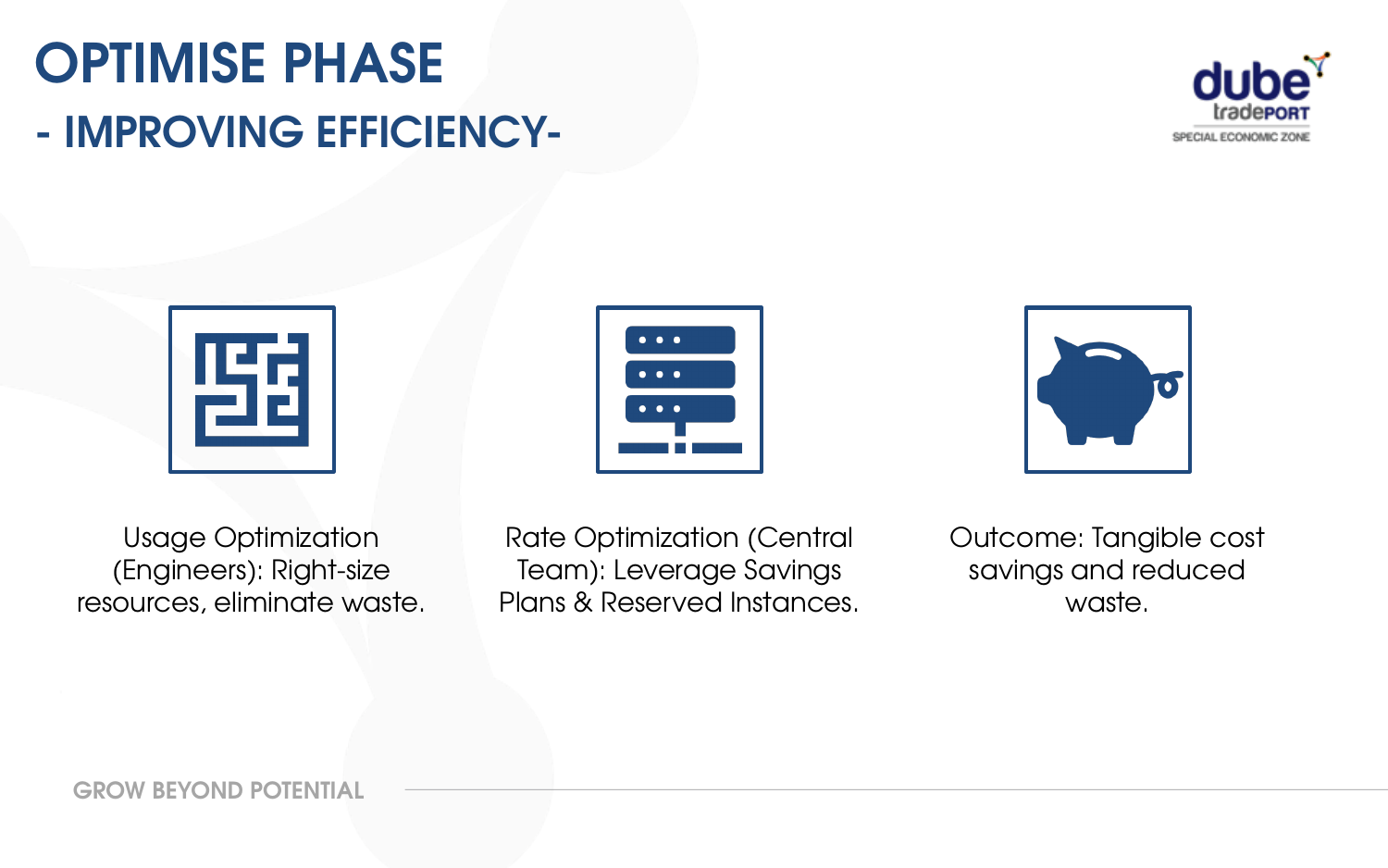

OPTIMISE PHASE
- IMPROVING EFFICIENCY-
Usage Optimization (Engineers): Right-size resources, eliminate waste.
Rate Optimization (Central Team): Leverage Savings Plans & Reserved Instances.
Outcome: Tangible cost savings and reduced waste.